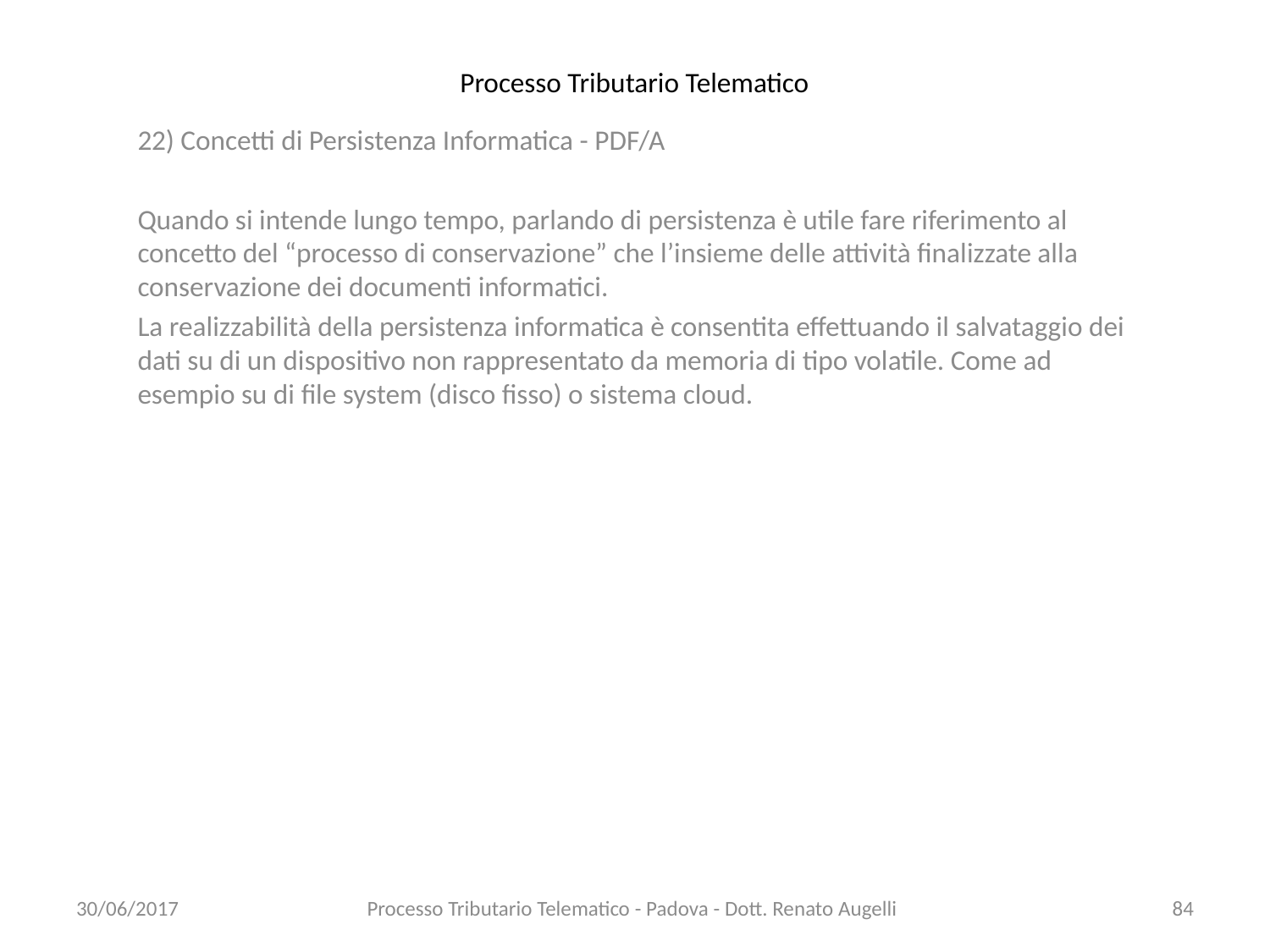

# Processo Tributario Telematico
22) Concetti di Persistenza Informatica - PDF/A

Quando si intende lungo tempo, parlando di persistenza è utile fare riferimento al concetto del “processo di conservazione” che l’insieme delle attività finalizzate alla conservazione dei documenti informatici.
La realizzabilità della persistenza informatica è consentita effettuando il salvataggio dei dati su di un dispositivo non rappresentato da memoria di tipo volatile. Come ad esempio su di file system (disco fisso) o sistema cloud.
30/06/2017
Processo Tributario Telematico - Padova - Dott. Renato Augelli
84